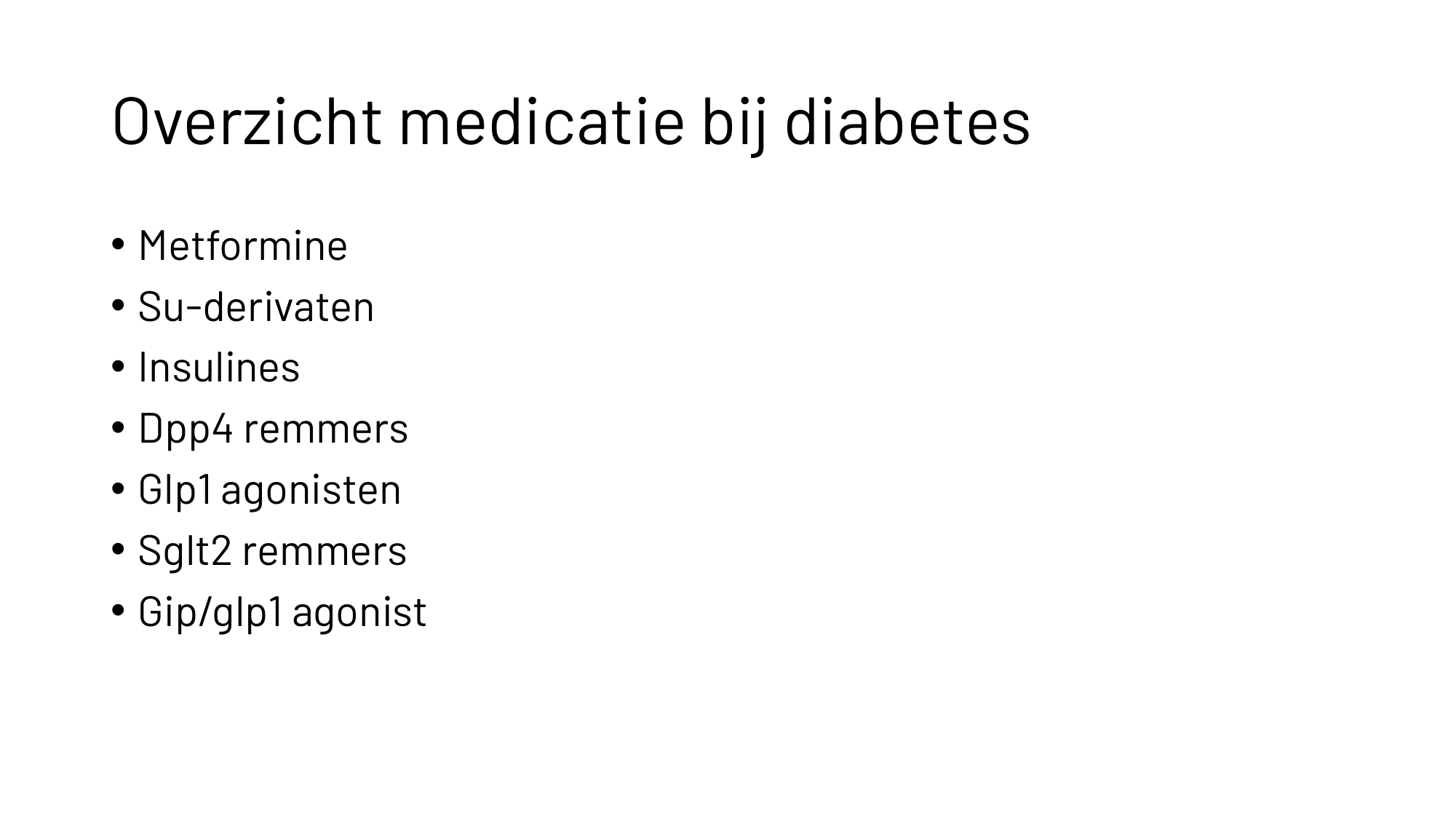

# Overzicht medicatie bij diabetes
Metformine
Su-derivaten
Insulines
Dpp4 remmers
Glp1 agonisten
Sglt2 remmers
Gip/glp1 agonist